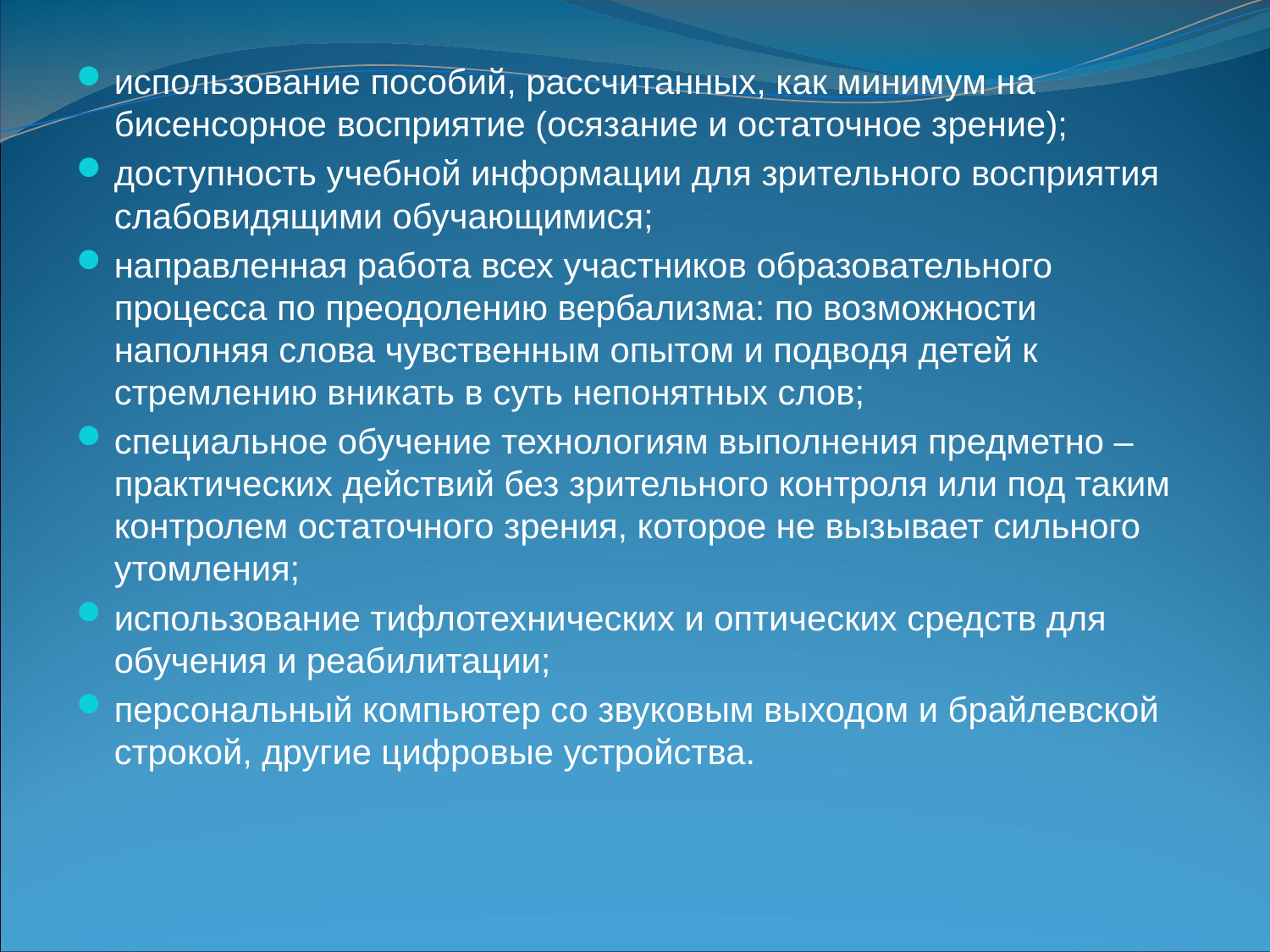

использование пособий, рассчитанных, как минимум на бисенсорное восприятие (осязание и остаточное зрение);
доступность учебной информации для зрительного восприятия слабовидящими обучающимися;
направленная работа всех участников образовательного процесса по преодолению вербализма: по возможности наполняя слова чувственным опытом и подводя детей к стремлению вникать в суть непонятных слов;
специальное обучение технологиям выполнения предметно – практических действий без зрительного контроля или под таким контролем остаточного зрения, которое не вызывает сильного утомления;
использование тифлотехнических и оптических средств для обучения и реабилитации;
персональный компьютер со звуковым выходом и брайлевской строкой, другие цифровые устройства.

#